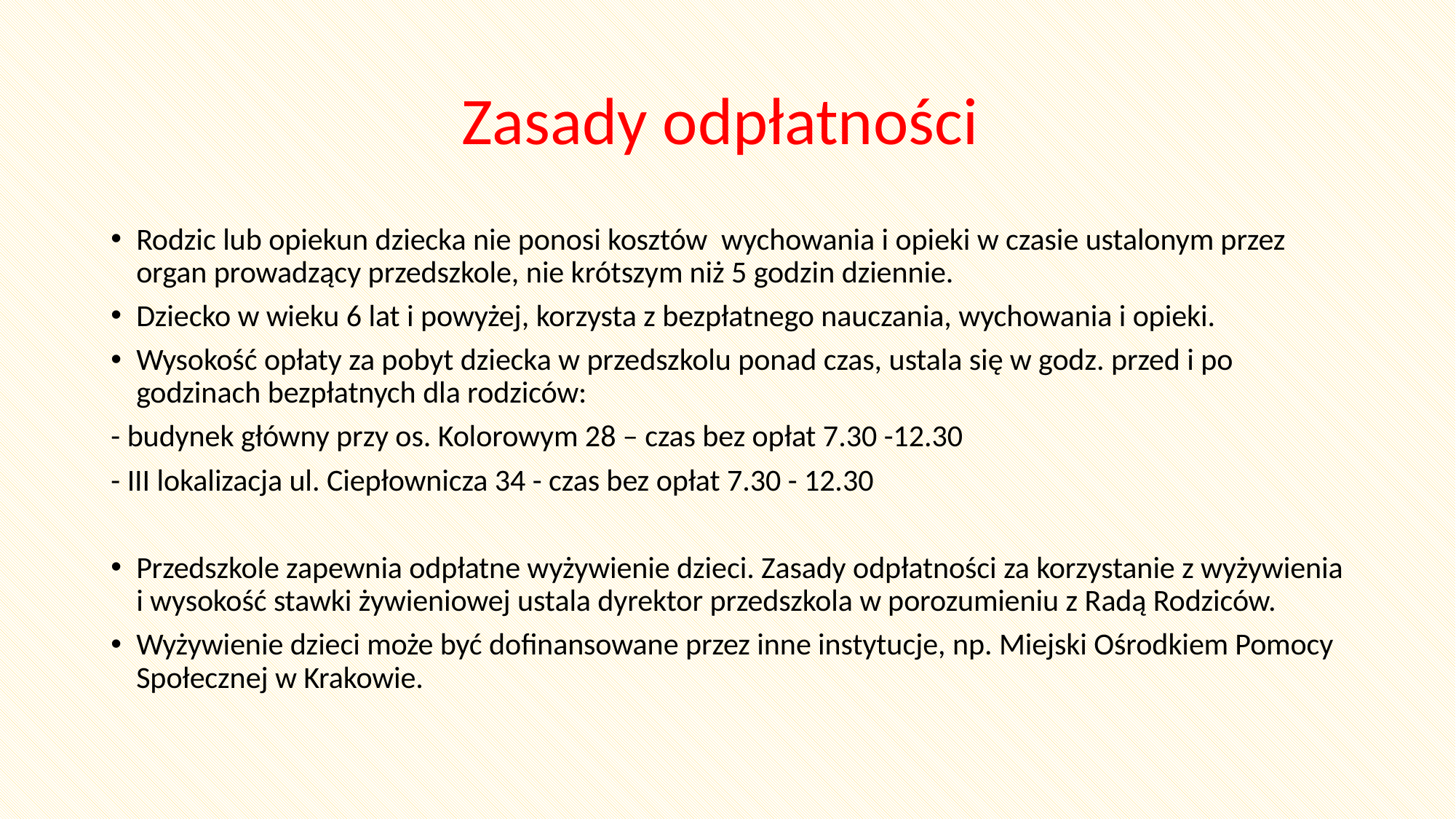

# Zasady odpłatności
Rodzic lub opiekun dziecka nie ponosi kosztów  wychowania i opieki w czasie ustalonym przez organ prowadzący przedszkole, nie krótszym niż 5 godzin dziennie.
Dziecko w wieku 6 lat i powyżej, korzysta z bezpłatnego nauczania, wychowania i opieki.
Wysokość opłaty za pobyt dziecka w przedszkolu ponad czas, ustala się w godz. przed i po godzinach bezpłatnych dla rodziców:
- budynek główny przy os. Kolorowym 28 – czas bez opłat 7.30 -12.30
- III lokalizacja ul. Ciepłownicza 34 - czas bez opłat 7.30 - 12.30

Przedszkole zapewnia odpłatne wyżywienie dzieci. Zasady odpłatności za korzystanie z wyżywienia i wysokość stawki żywieniowej ustala dyrektor przedszkola w porozumieniu z Radą Rodziców.
Wyżywienie dzieci może być dofinansowane przez inne instytucje, np. Miejski Ośrodkiem Pomocy Społecznej w Krakowie.